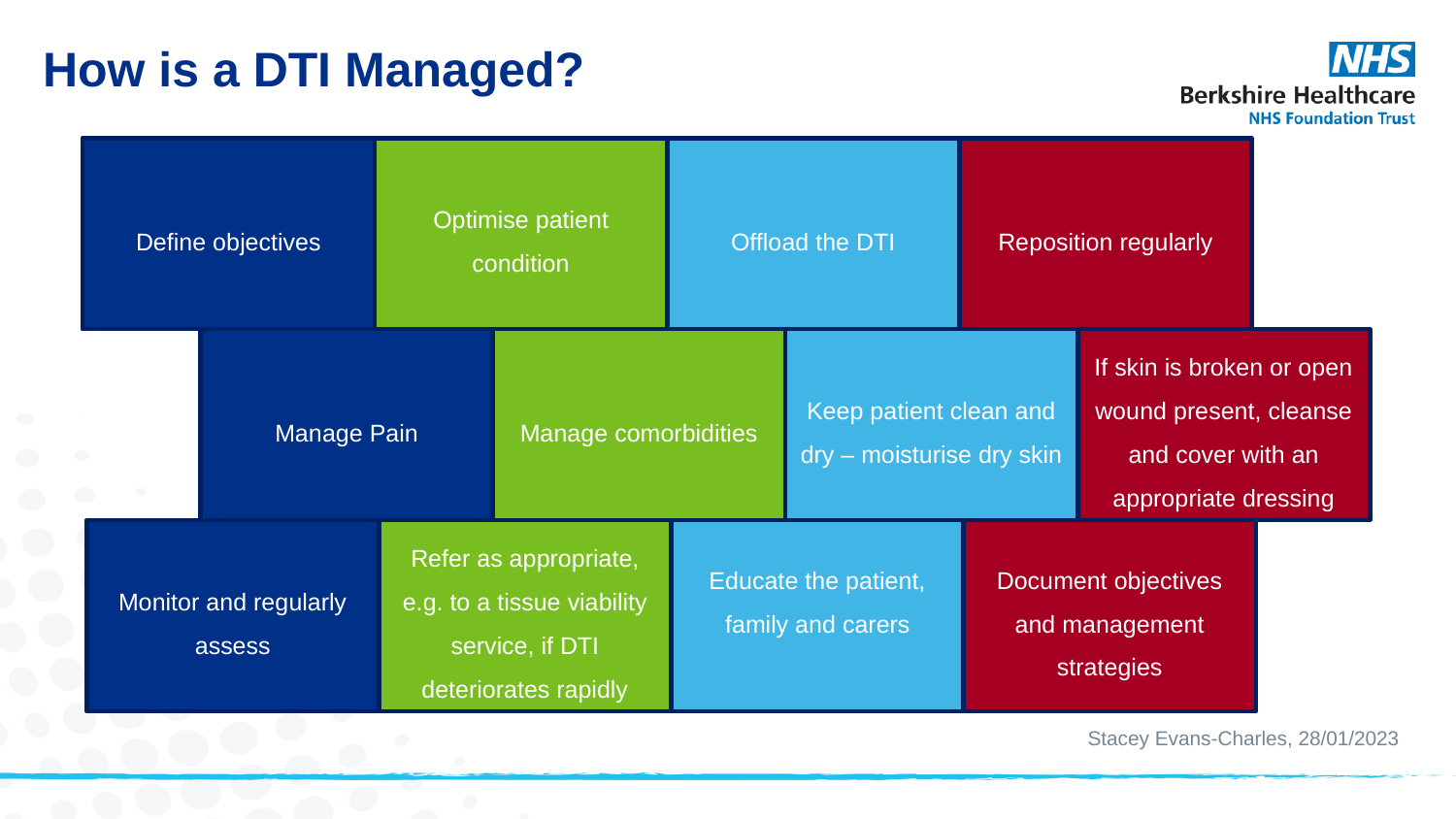

How is a DTI Managed?
Define objectives
Optimise patient condition
Offload the DTI
Reposition regularly
Manage Pain
Manage comorbidities
Keep patient clean and dry – moisturise dry skin
If skin is broken or open wound present, cleanse and cover with an appropriate dressing
Monitor and regularly assess
Refer as appropriate, e.g. to a tissue viability service, if DTI deteriorates rapidly
Educate the patient, family and carers

Document objectives and management strategies
Stacey Evans-Charles, 28/01/2023